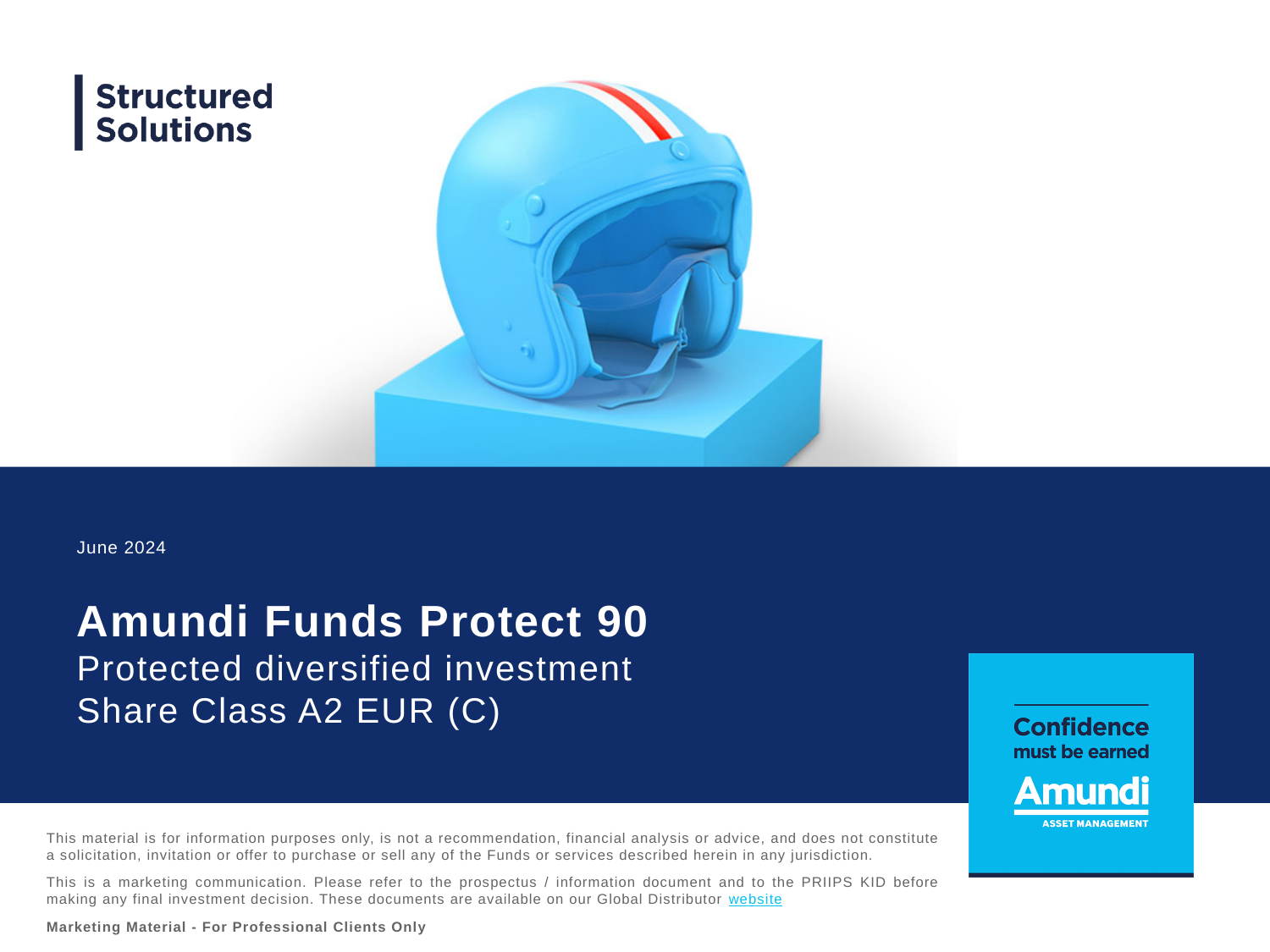

June 2024
# Amundi Funds Protect 90 Protected diversified investment Share Class A2 EUR (C)
This material is for information purposes only, is not a recommendation, financial analysis or advice, and does not constitute a solicitation, invitation or offer to purchase or sell any of the Funds or services described herein in any jurisdiction.
This is a marketing communication. Please refer to the prospectus / information document and to the PRIIPS KID before making any final investment decision. These documents are available on our Global Distributor website
Marketing Material - For Professional Clients Only